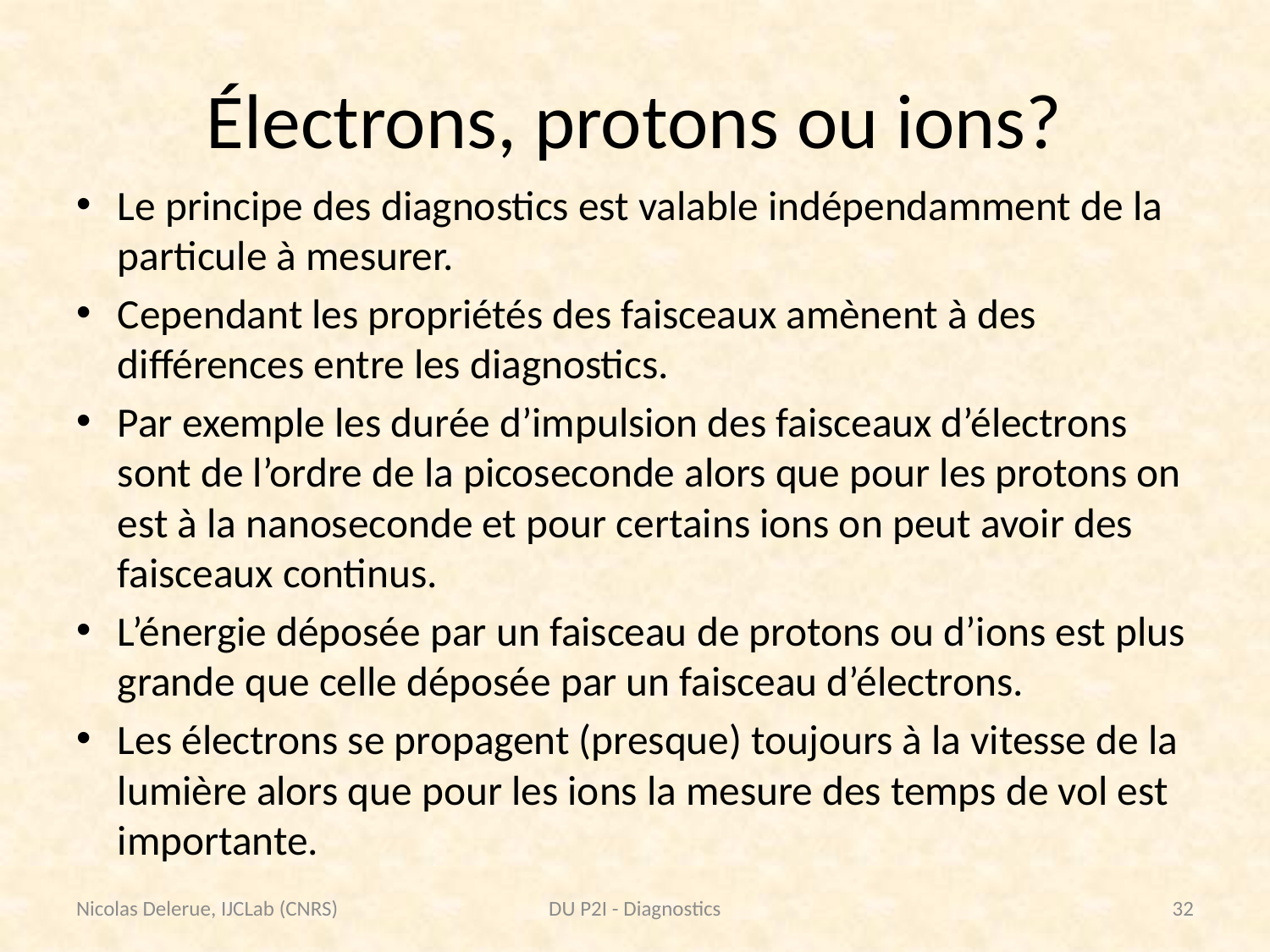

# Électrons, protons ou ions?
Le principe des diagnostics est valable indépendamment de la particule à mesurer.
Cependant les propriétés des faisceaux amènent à des différences entre les diagnostics.
Par exemple les durée d’impulsion des faisceaux d’électrons sont de l’ordre de la picoseconde alors que pour les protons on est à la nanoseconde et pour certains ions on peut avoir des faisceaux continus.
L’énergie déposée par un faisceau de protons ou d’ions est plus grande que celle déposée par un faisceau d’électrons.
Les électrons se propagent (presque) toujours à la vitesse de la lumière alors que pour les ions la mesure des temps de vol est importante.

Nicolas Delerue, IJCLab (CNRS)
DU P2I - Diagnostics
32